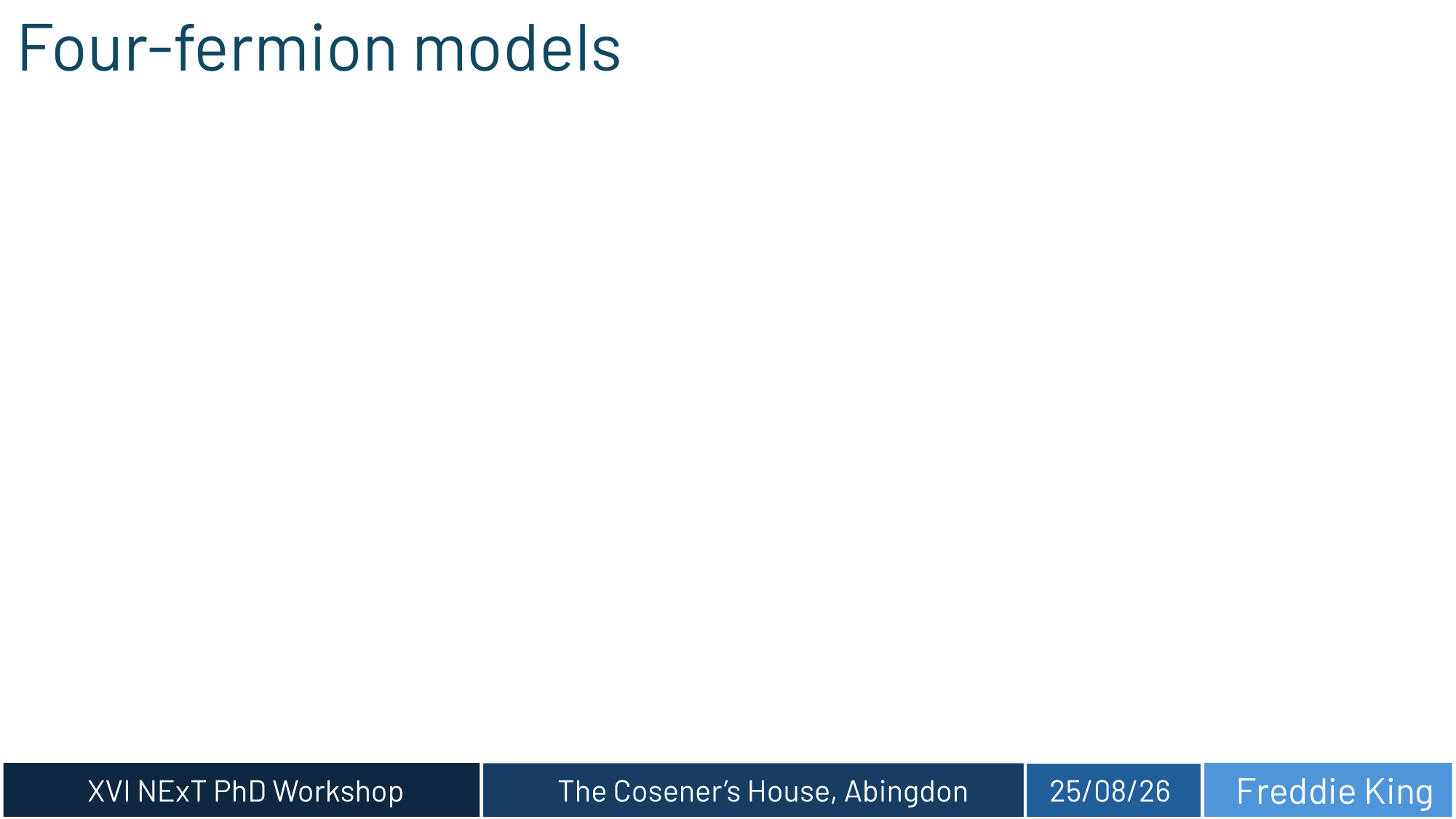

# Four-fermion models
Freddie King

The Cosener’s House, Abingdon
XVI NExT PhD Workshop
25/08/26